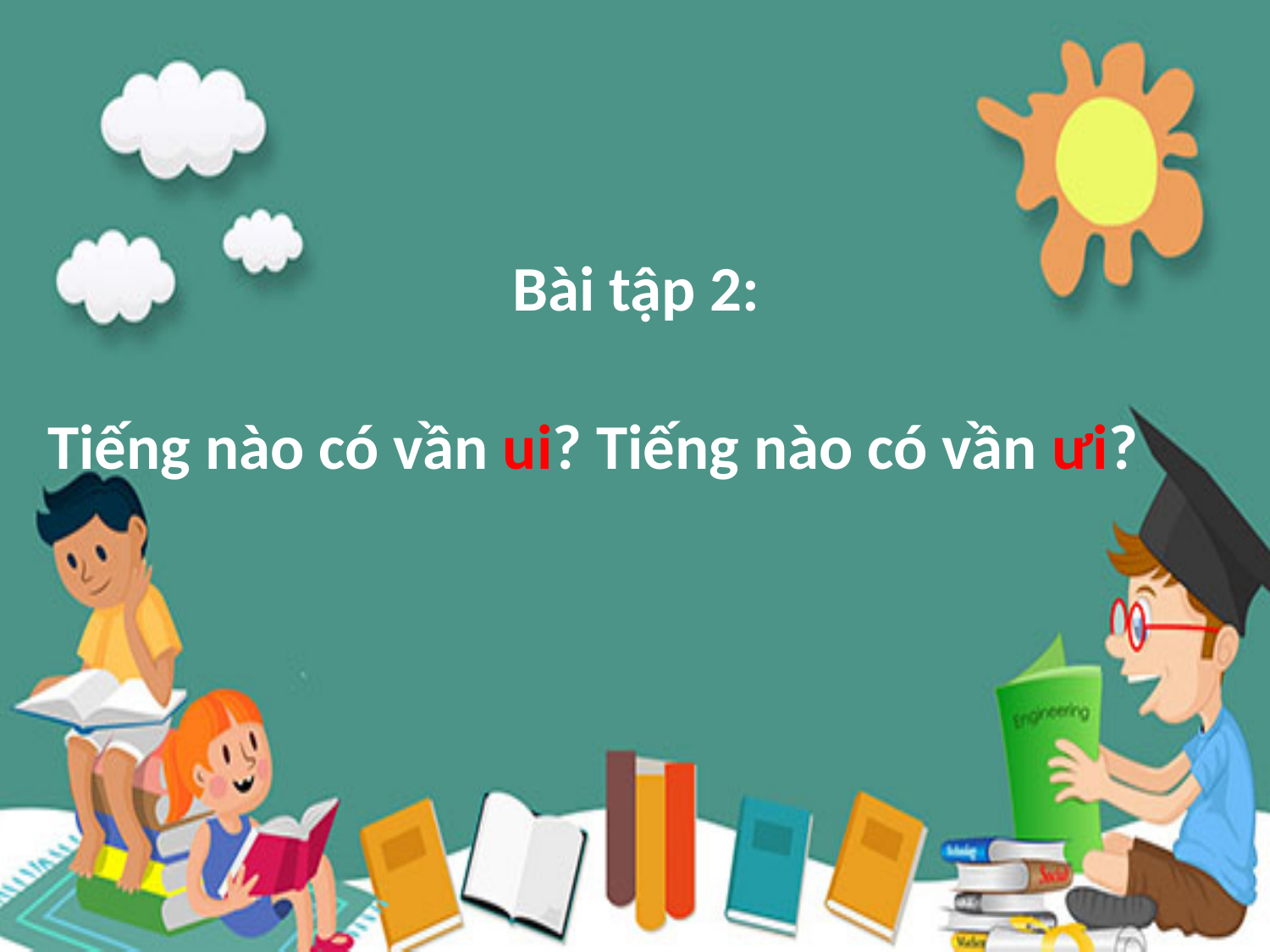

# Bài tập 2:

Tiếng nào có vần ui? Tiếng nào có vần ưi?